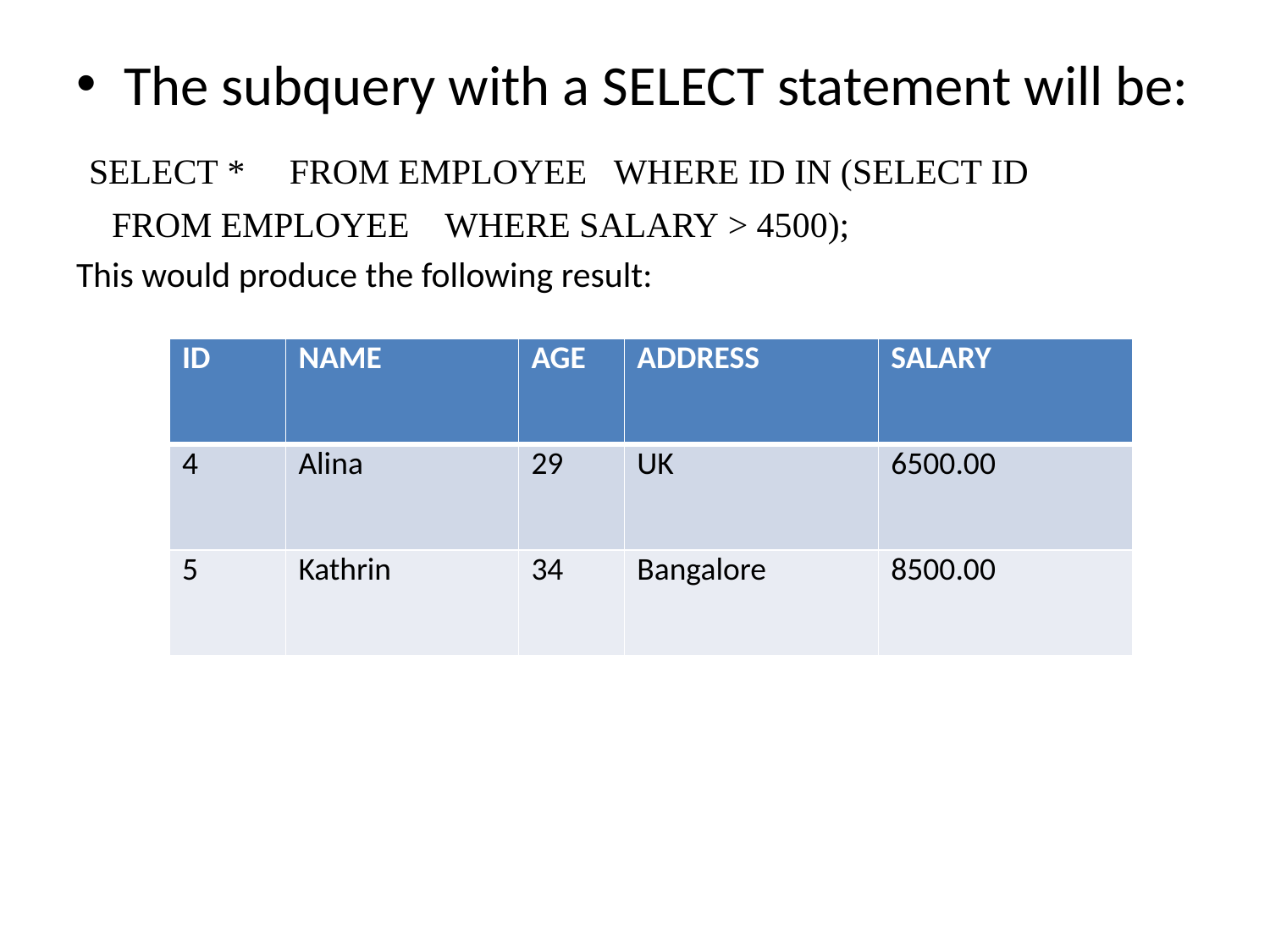

The subquery with a SELECT statement will be:
 SELECT *     FROM EMPLOYEE   WHERE ID IN (SELECT ID
    FROM EMPLOYEE    WHERE SALARY > 4500);
This would produce the following result:

| ID | NAME | AGE | ADDRESS | SALARY |
| --- | --- | --- | --- | --- |
| 4 | Alina | 29 | UK | 6500.00 |
| 5 | Kathrin | 34 | Bangalore | 8500.00 |